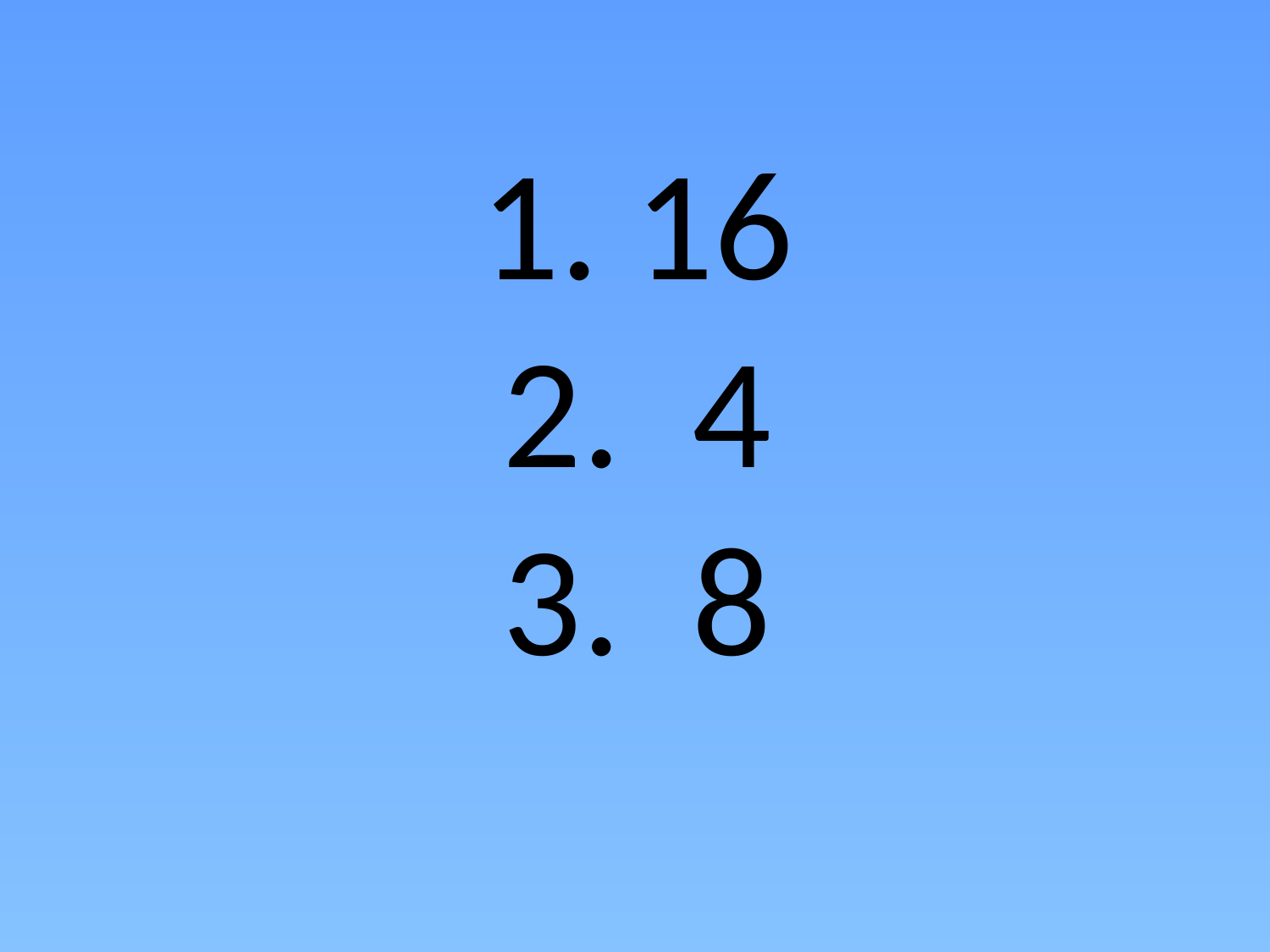

# 1. 16 2.  4 3.  8